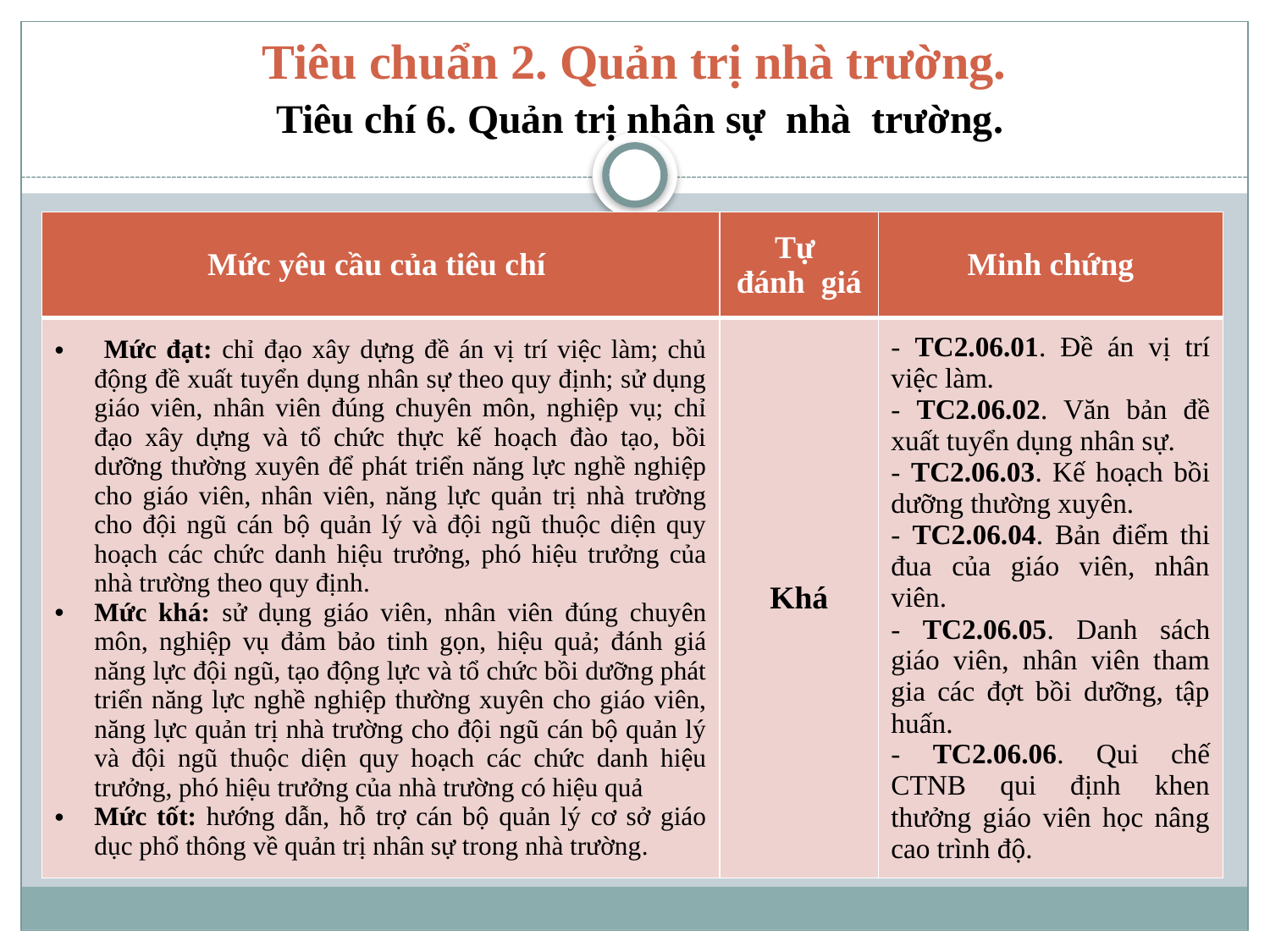

# Tiêu chuẩn 2. Quản trị nhà trường. Tiêu chí 6. Quản trị nhân sự  nhà  trường.
| Mức yêu cầu của tiêu chí | Tự đánh giá | Minh chứng |
| --- | --- | --- |
| Mức đạt: chỉ đạo xây dựng đề án vị trí việc làm; chủ động đề xuất tuyển dụng nhân sự theo quy định; sử dụng giáo viên, nhân viên đúng chuyên môn, nghiệp vụ; chỉ đạo xây dựng và tổ chức thực kế hoạch đào tạo, bồi dưỡng thường xuyên để phát triển năng lực nghề nghiệp cho giáo viên, nhân viên, năng lực quản trị nhà trường cho đội ngũ cán bộ quản lý và đội ngũ thuộc diện quy hoạch các chức danh hiệu trưởng, phó hiệu trưởng của nhà trường theo quy định. Mức khá: sử dụng giáo viên, nhân viên đúng chuyên môn, nghiệp vụ đảm bảo tinh gọn, hiệu quả; đánh giá năng lực đội ngũ, tạo động lực và tổ chức bồi dưỡng phát triển năng lực nghề nghiệp thường xuyên cho giáo viên, năng lực quản trị nhà trường cho đội ngũ cán bộ quản lý và đội ngũ thuộc diện quy hoạch các chức danh hiệu trưởng, phó hiệu trưởng của nhà trường có hiệu quả Mức tốt: hướng dẫn, hỗ trợ cán bộ quản lý cơ sở giáo dục phổ thông về quản trị nhân sự trong nhà trường. | Khá | - TC2.06.01. Đề án vị trí việc làm. - TC2.06.02. Văn bản đề xuất tuyển dụng nhân sự. - TC2.06.03. Kế hoạch bồi dưỡng thường xuyên. - TC2.06.04. Bản điểm thi đua của giáo viên, nhân viên. - TC2.06.05. Danh sách giáo viên, nhân viên tham gia các đợt bồi dưỡng, tập huấn. - TC2.06.06. Qui chế CTNB qui định khen thưởng giáo viên học nâng cao trình độ. |